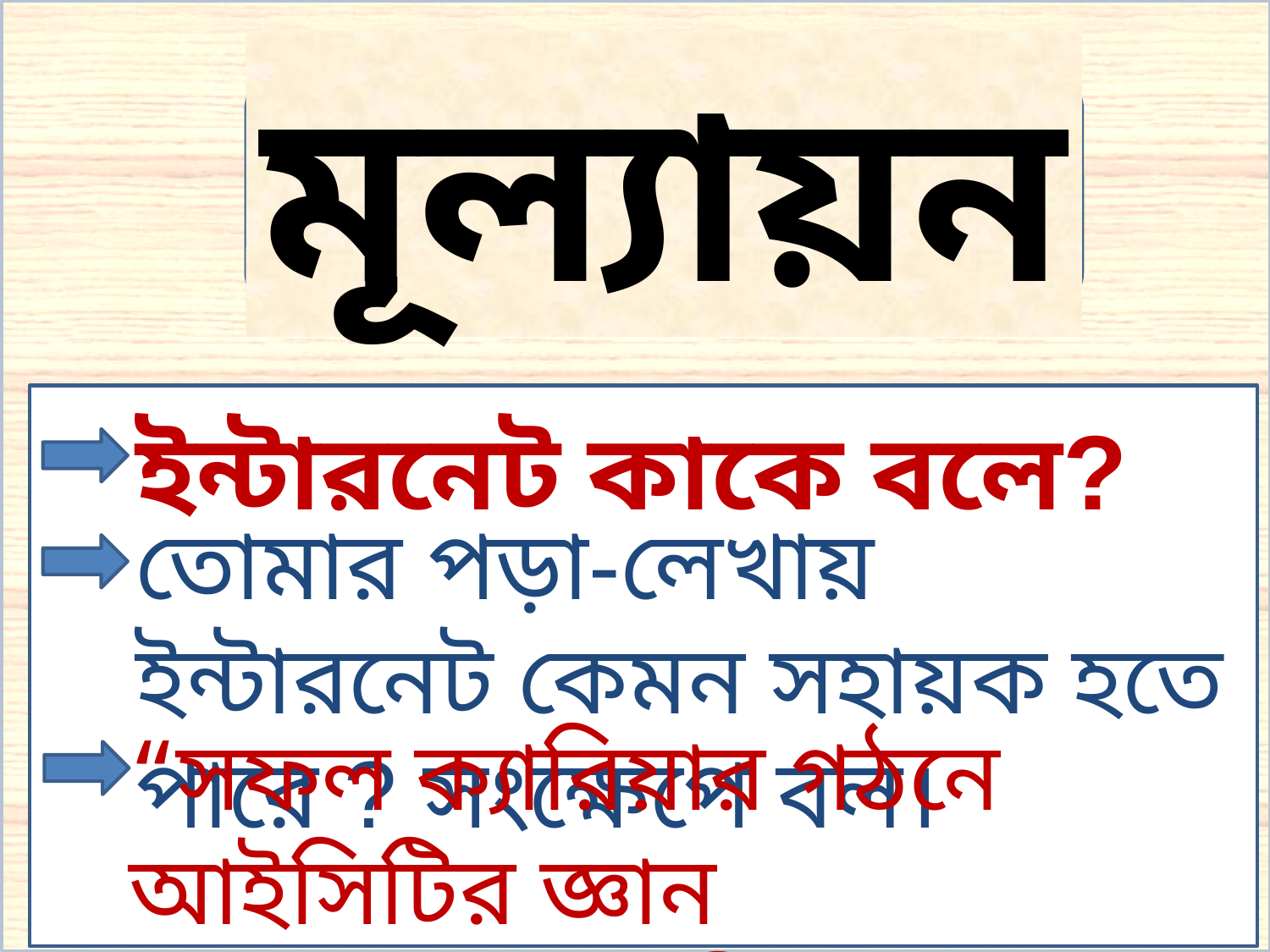

মূল্যায়ন

ইন্টারনেট কাকে বলে?

তোমার পড়া-লেখায় ইন্টারনেট কেমন সহায়ক হতে পারে ? সংক্ষেপে বল।

“সফল ক্যারিয়ার গঠনে আইসিটির জ্ঞান অত্যাবশ্যক” বুঝিয়ে বল।